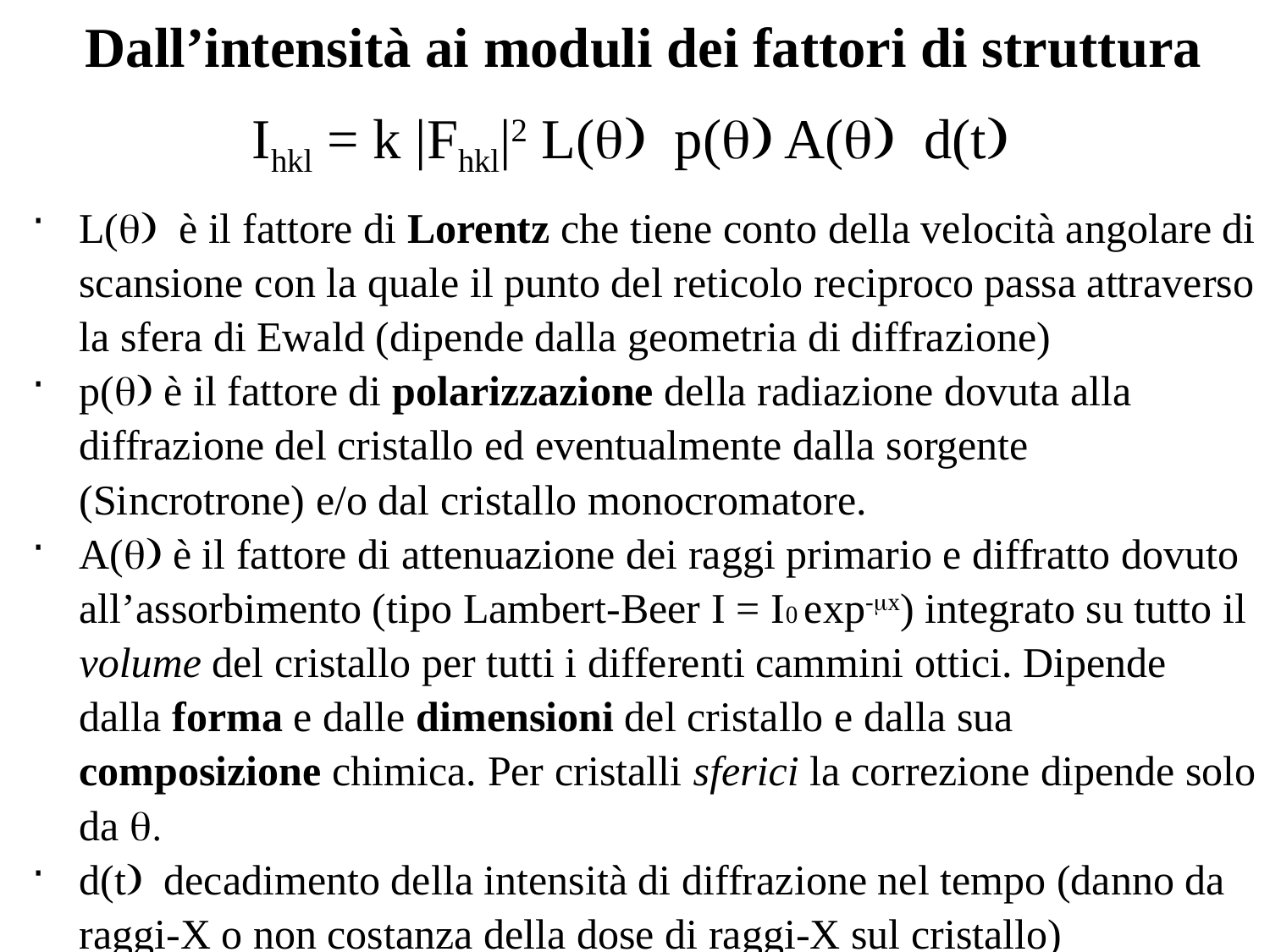

Dall’intensità ai moduli dei fattori di struttura

Ihkl = k |Fhkl|2 L(θ) p(θ) A(θ) d(t)

L(θ) è il fattore di Lorentz che tiene conto della velocità angolare di scansione con la quale il punto del reticolo reciproco passa attraverso la sfera di Ewald (dipende dalla geometria di diffrazione)
p(θ) è il fattore di polarizzazione della radiazione dovuta alla diffrazione del cristallo ed eventualmente dalla sorgente (Sincrotrone) e/o dal cristallo monocromatore.
A(θ) è il fattore di attenuazione dei raggi primario e diffratto dovuto all’assorbimento (tipo Lambert-Beer I = I0 exp-μx) integrato su tutto il volume del cristallo per tutti i differenti cammini ottici. Dipende dalla forma e dalle dimensioni del cristallo e dalla sua composizione chimica. Per cristalli sferici la correzione dipende solo da θ.
d(t) decadimento della intensità di diffrazione nel tempo (danno da raggi-X o non costanza della dose di raggi-X sul cristallo)